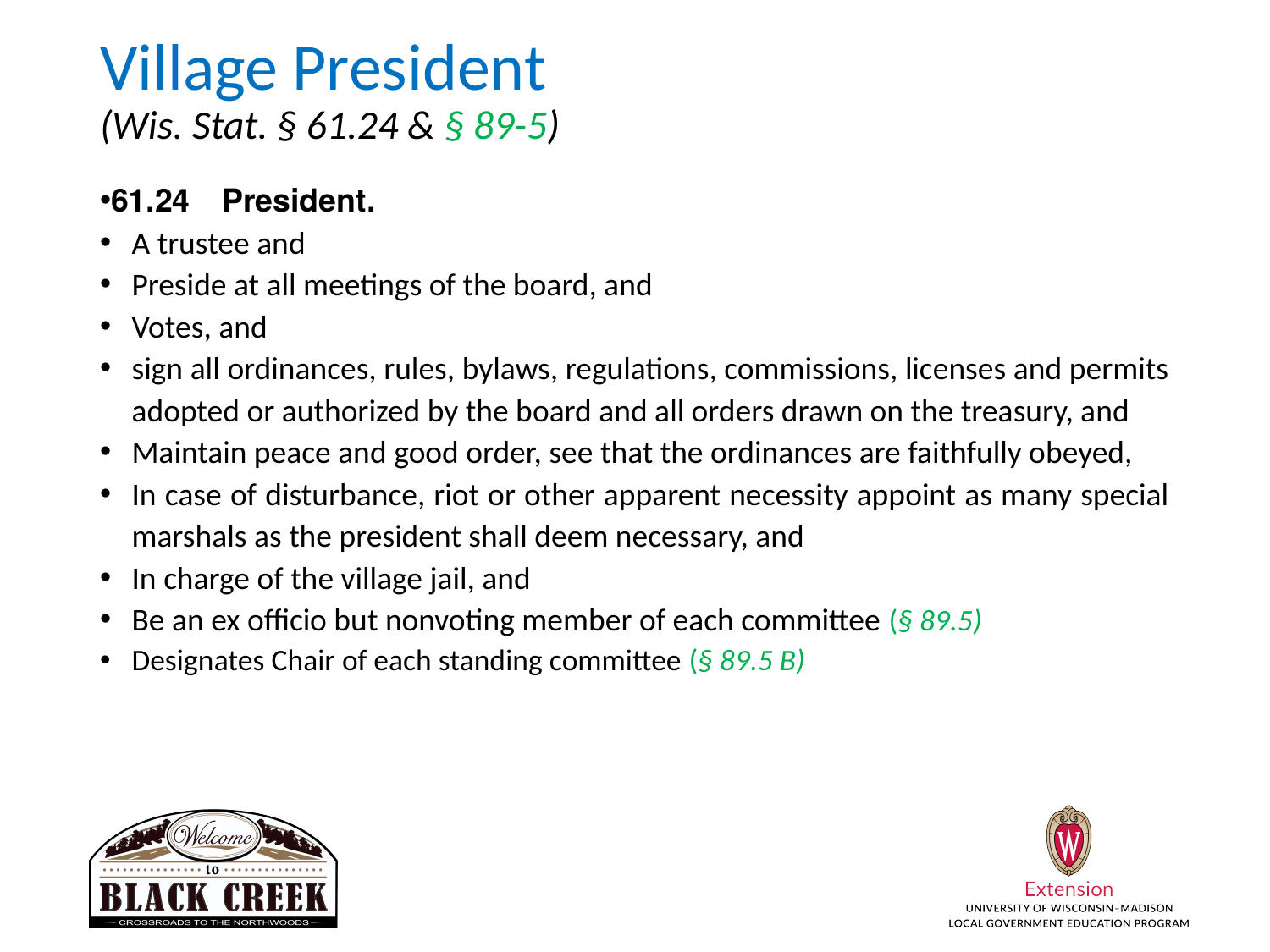

# Village President (Wis. Stat. § 61.24 & § 89-5)
61.24 President.
A trustee and
Preside at all meetings of the board, and
Votes, and
sign all ordinances, rules, bylaws, regulations, commissions, licenses and permits adopted or authorized by the board and all orders drawn on the treasury, and
Maintain peace and good order, see that the ordinances are faithfully obeyed,
In case of disturbance, riot or other apparent necessity appoint as many special marshals as the president shall deem necessary, and
In charge of the village jail, and
Be an ex officio but nonvoting member of each committee (§ 89.5)
Designates Chair of each standing committee (§ 89.5 B)